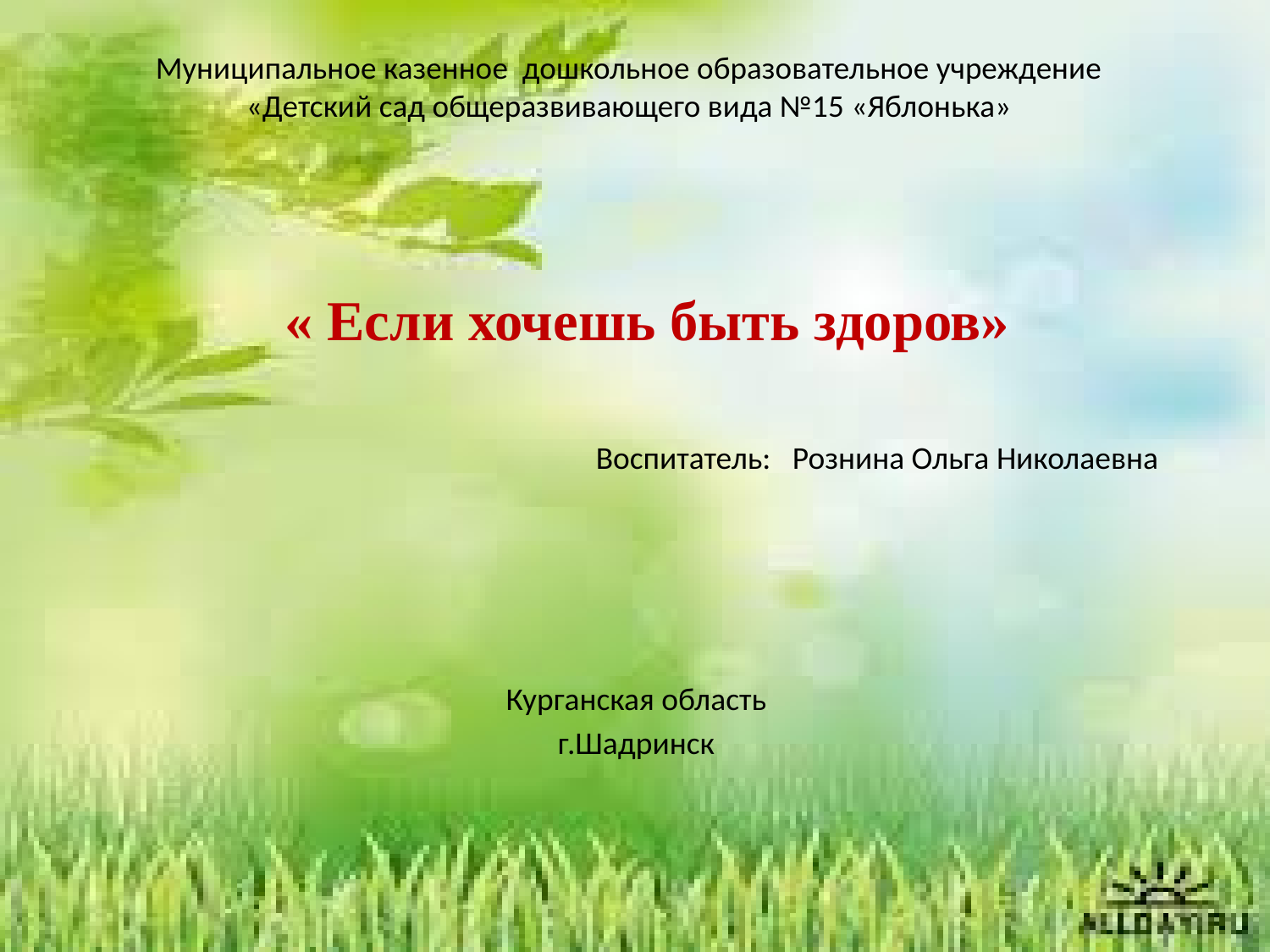

# Муниципальное казенное  дошкольное образовательное учреждение «Детский сад общеразвивающего вида №15 «Яблонька»
« Если хочешь быть здоров»

                                                                  Воспитатель:   Рознина Ольга Николаевна

Курганская область
г.Шадринск